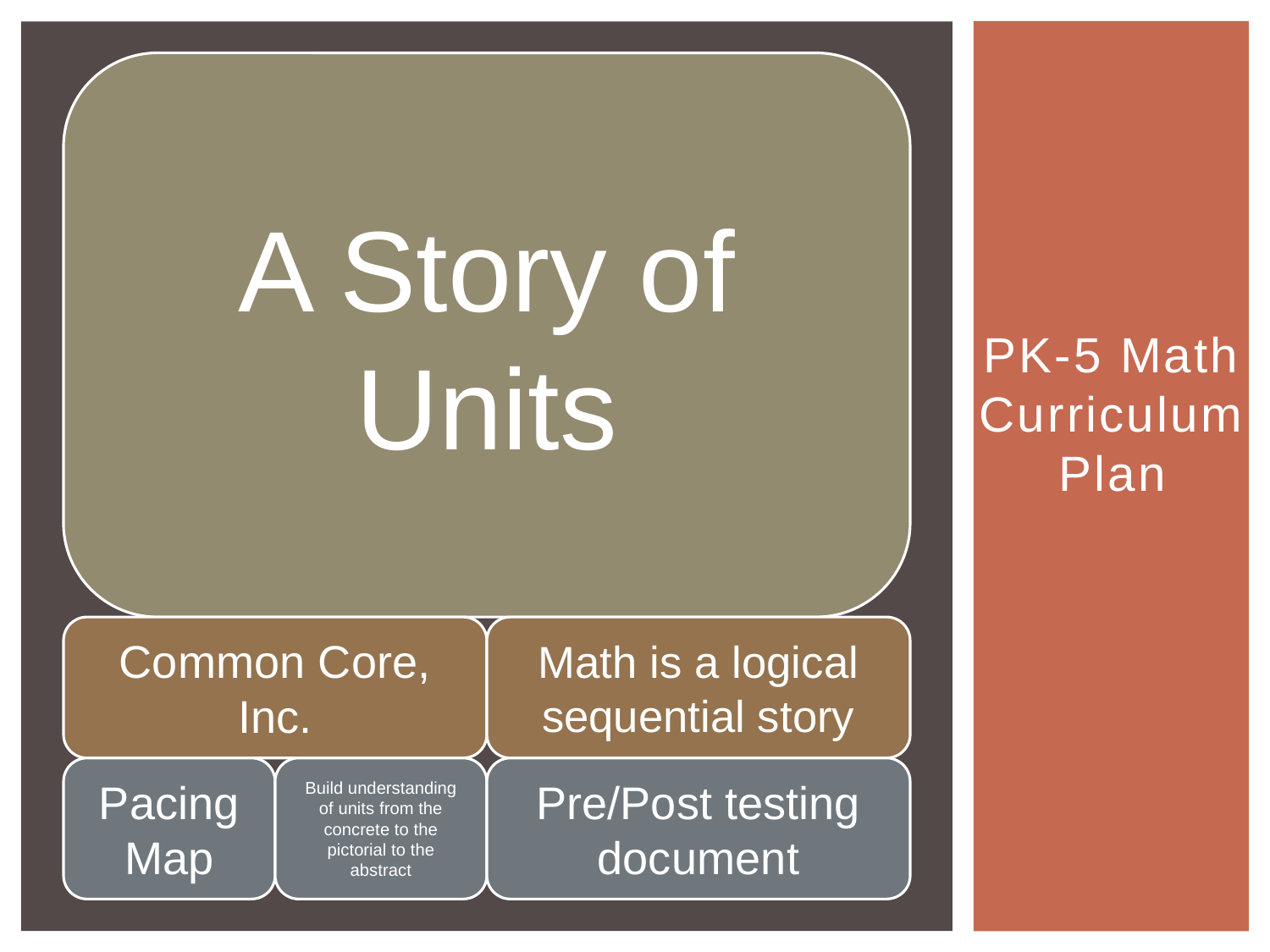

A Story of Units
Common Core, Inc.
Pacing Map
Build understanding of units from the concrete to the pictorial to the abstract
Pre/Post testing document
Math is a logical sequential story
PK-5 Math Curriculum Plan